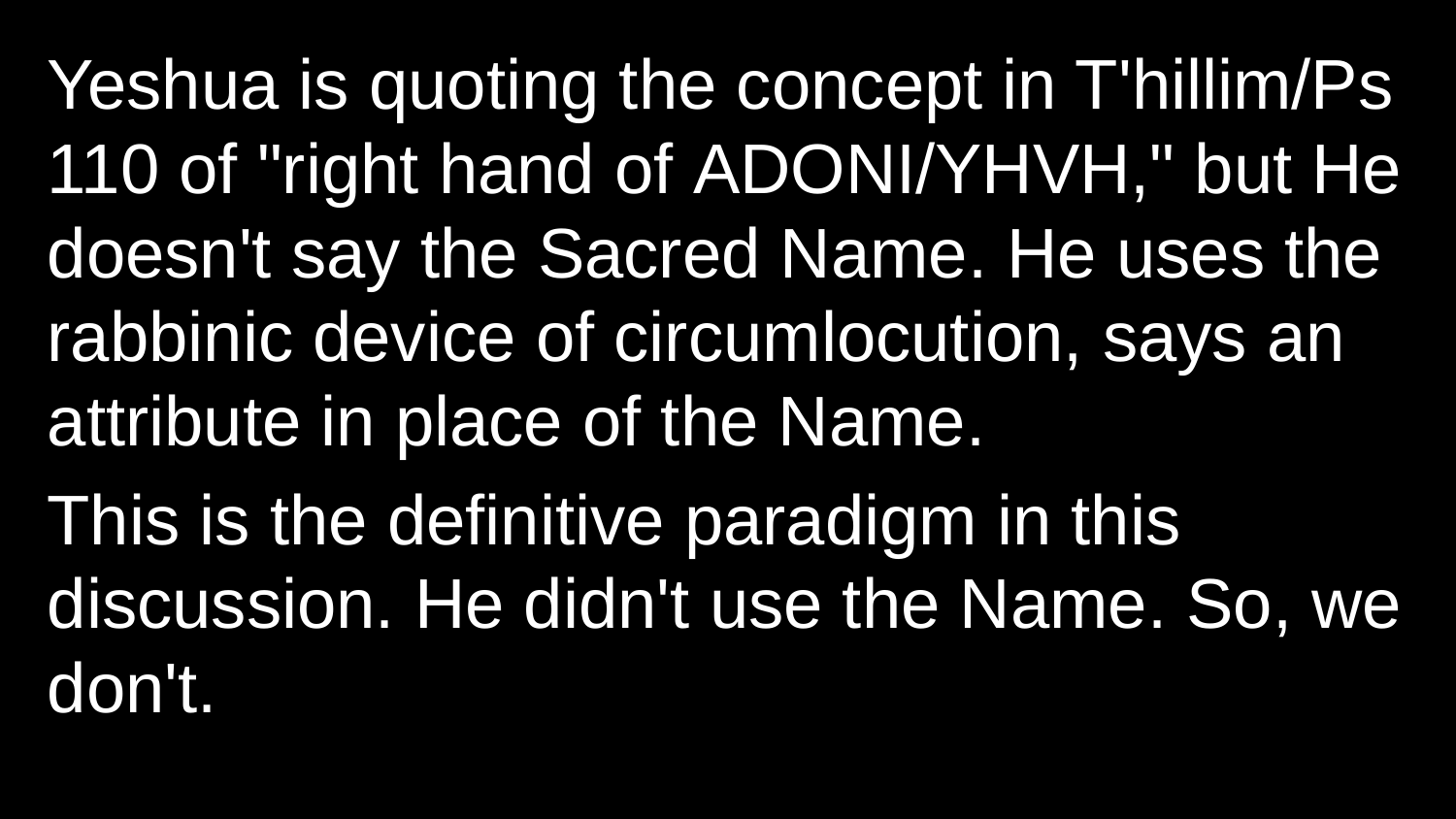

Yeshua is quoting the concept in T'hillim/Ps 110 of "right hand of ADONI/YHVH," but He doesn't say the Sacred Name. He uses the rabbinic device of circumlocution, says an attribute in place of the Name.
This is the definitive paradigm in this discussion. He didn't use the Name. So, we don't.